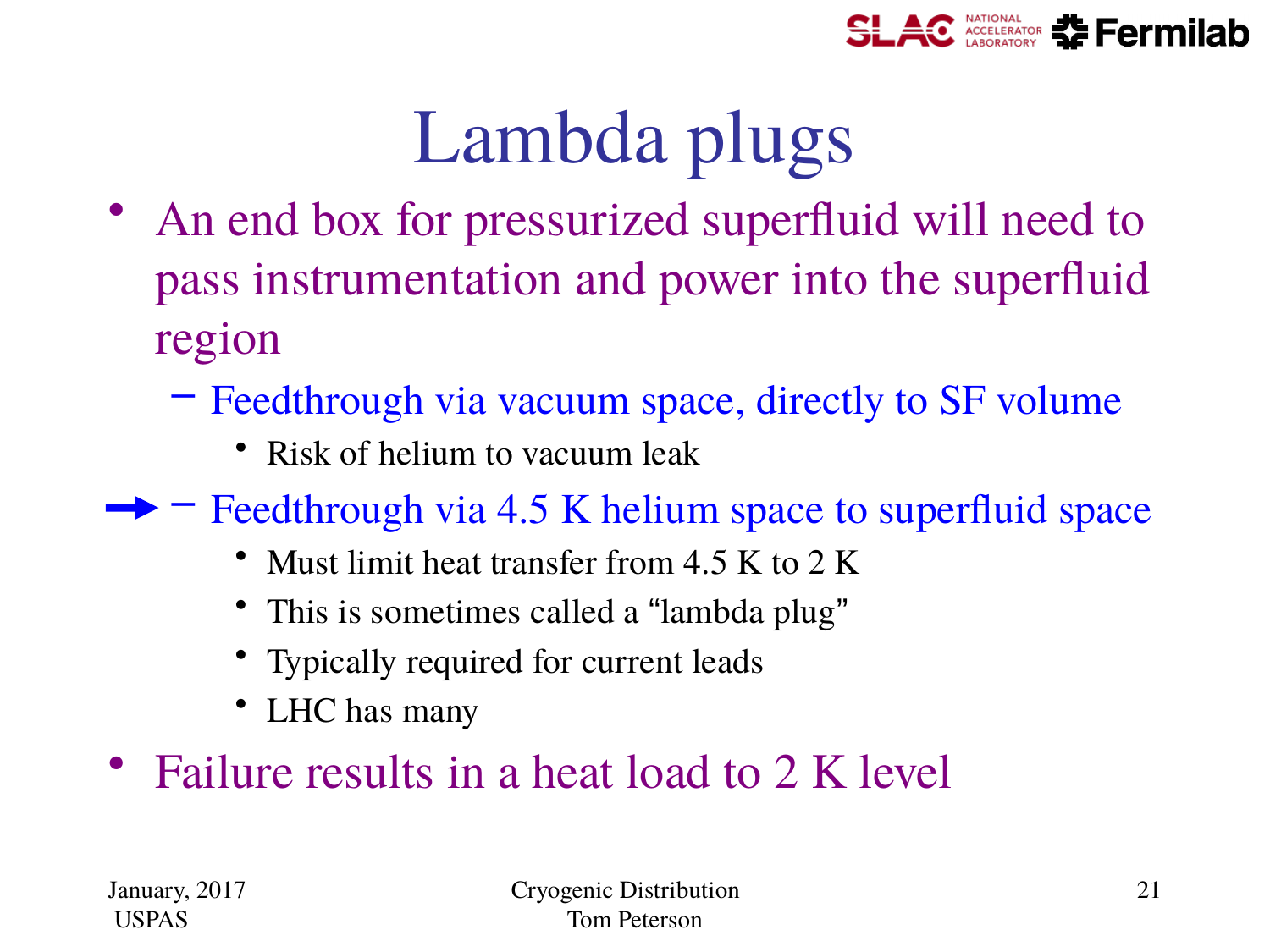

# Lambda plugs
An end box for pressurized superfluid will need to pass instrumentation and power into the superfluid region
Feedthrough via vacuum space, directly to SF volume
Risk of helium to vacuum leak
Feedthrough via 4.5 K helium space to superfluid space
Must limit heat transfer from 4.5 K to 2 K
This is sometimes called a “lambda plug”
Typically required for current leads
LHC has many
Failure results in a heat load to 2 K level

January, 2017    USPAS
Cryogenic Distribution    Tom Peterson
21